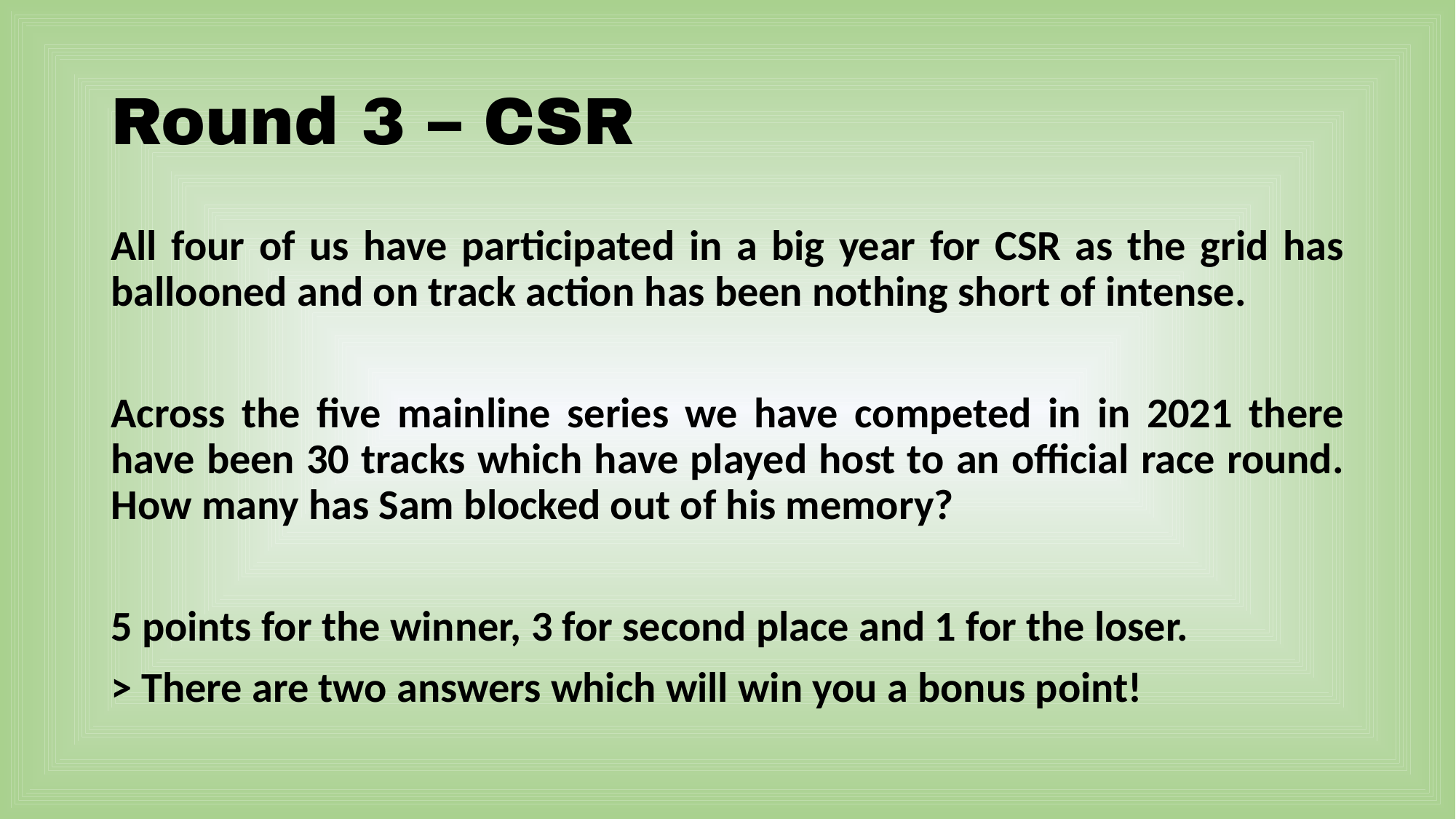

# Round 3 – CSR
All four of us have participated in a big year for CSR as the grid has ballooned and on track action has been nothing short of intense.

Across the five mainline series we have competed in in 2021 there have been 30 tracks which have played host to an official race round. How many has Sam blocked out of his memory?

5 points for the winner, 3 for second place and 1 for the loser.
> There are two answers which will win you a bonus point!